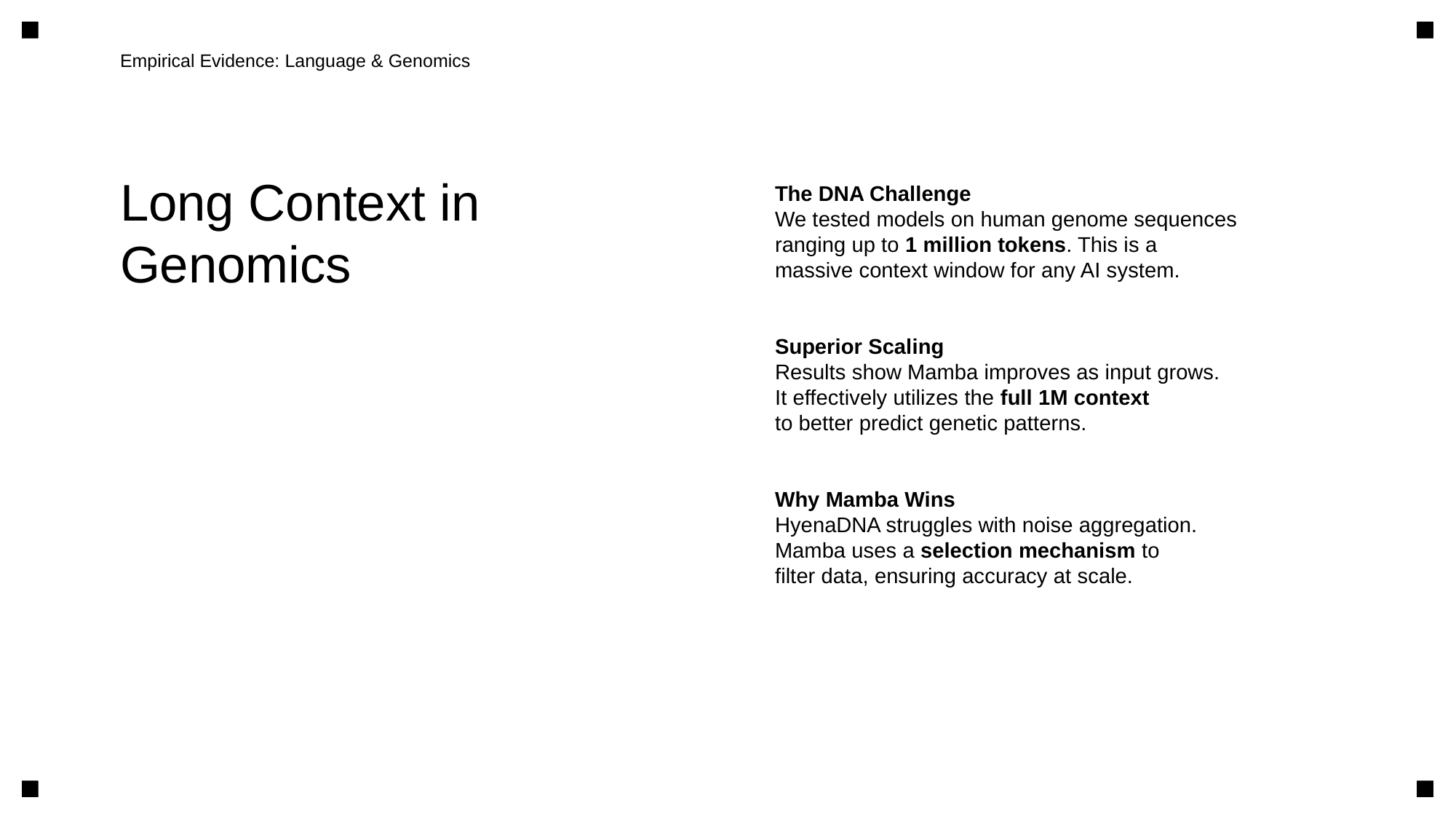

Empirical Evidence: Language & Genomics
Long Context in Genomics
The DNA Challenge
We tested models on human genome sequences
ranging up to 1 million tokens. This is a
massive context window for any AI system.
Superior Scaling
Results show Mamba improves as input grows.
It effectively utilizes the full 1M context
to better predict genetic patterns.
Why Mamba Wins
HyenaDNA struggles with noise aggregation.
Mamba uses a selection mechanism to
filter data, ensuring accuracy at scale.